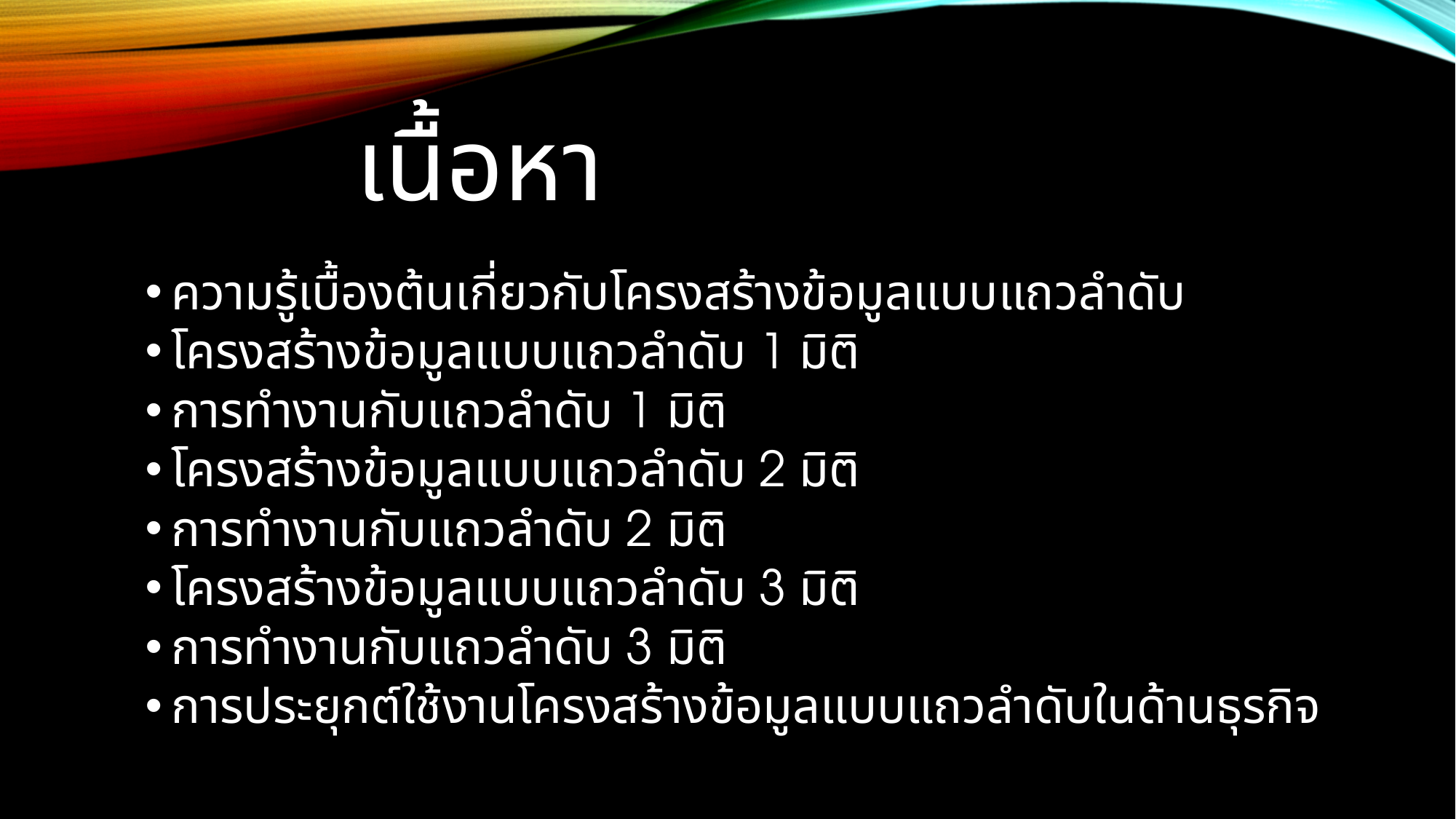

# เนื้อหา
ความรู้เบื้องต้นเกี่ยวกับโครงสร้างข้อมูลแบบแถวลำดับ
โครงสร้างข้อมูลแบบแถวลำดับ 1 มิติ
การทำงานกับแถวลำดับ 1 มิติ
โครงสร้างข้อมูลแบบแถวลำดับ 2 มิติ
การทำงานกับแถวลำดับ 2 มิติ
โครงสร้างข้อมูลแบบแถวลำดับ 3 มิติ
การทำงานกับแถวลำดับ 3 มิติ
การประยุกต์ใช้งานโครงสร้างข้อมูลแบบแถวลำดับในด้านธุรกิจ